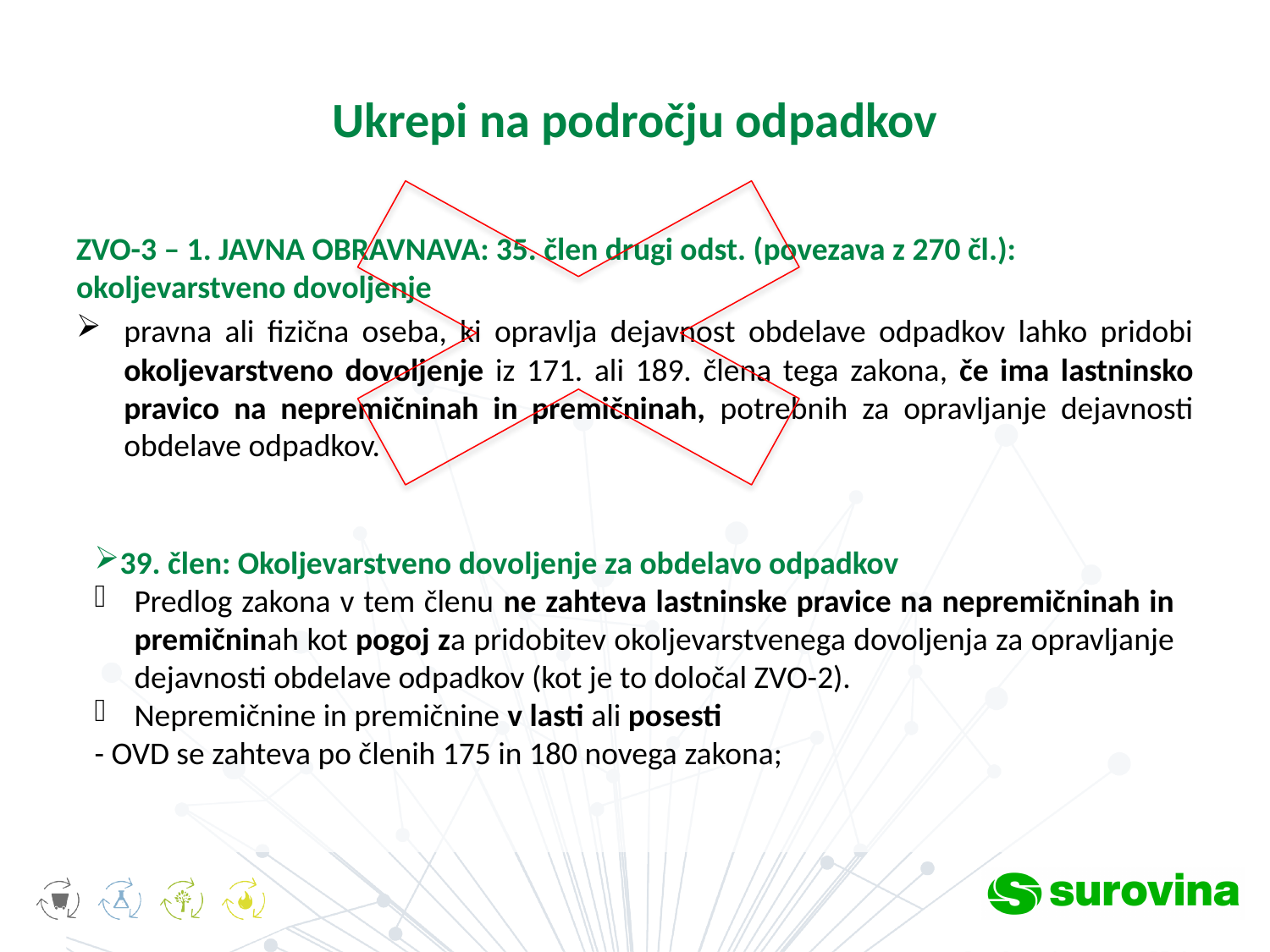

# Ukrepi na področju odpadkov

ZVO-3 – 1. JAVNA OBRAVNAVA: 35. člen drugi odst. (povezava z 270 čl.): okoljevarstveno dovoljenje
pravna ali fizična oseba, ki opravlja dejavnost obdelave odpadkov lahko pridobi okoljevarstveno dovoljenje iz 171. ali 189. člena tega zakona, če ima lastninsko pravico na nepremičninah in premičninah, potrebnih za opravljanje dejavnosti obdelave odpadkov.

39. člen: Okoljevarstveno dovoljenje za obdelavo odpadkov
Predlog zakona v tem členu ne zahteva lastninske pravice na nepremičninah in premičninah kot pogoj za pridobitev okoljevarstvenega dovoljenja za opravljanje dejavnosti obdelave odpadkov (kot je to določal ZVO-2).
Nepremičnine in premičnine v lasti ali posesti
- OVD se zahteva po členih 175 in 180 novega zakona;